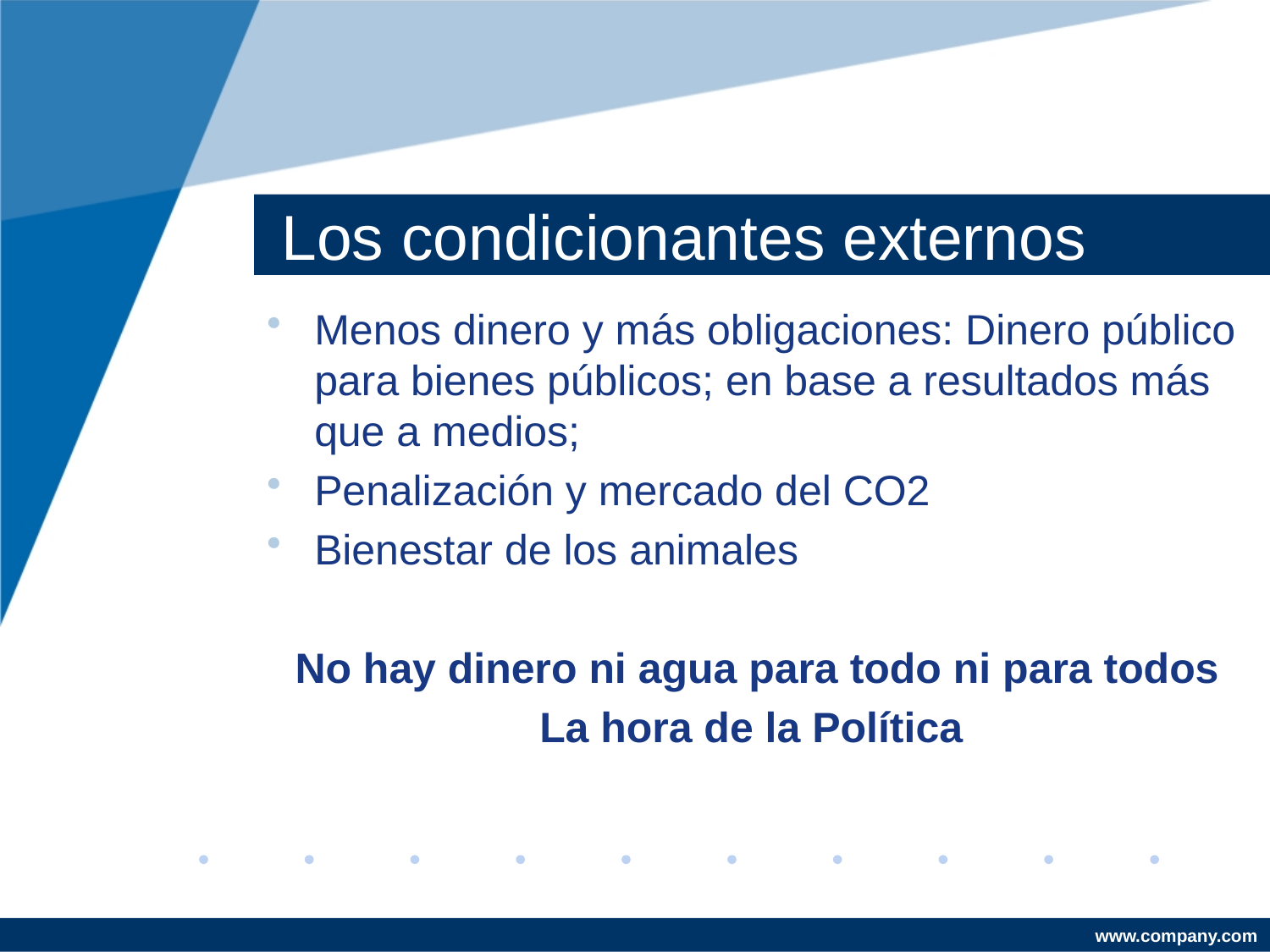

# Los condicionantes externos
Menos dinero y más obligaciones: Dinero público para bienes públicos; en base a resultados más que a medios;
Penalización y mercado del CO2
Bienestar de los animales

 No hay dinero ni agua para todo ni para todos
La hora de la Política